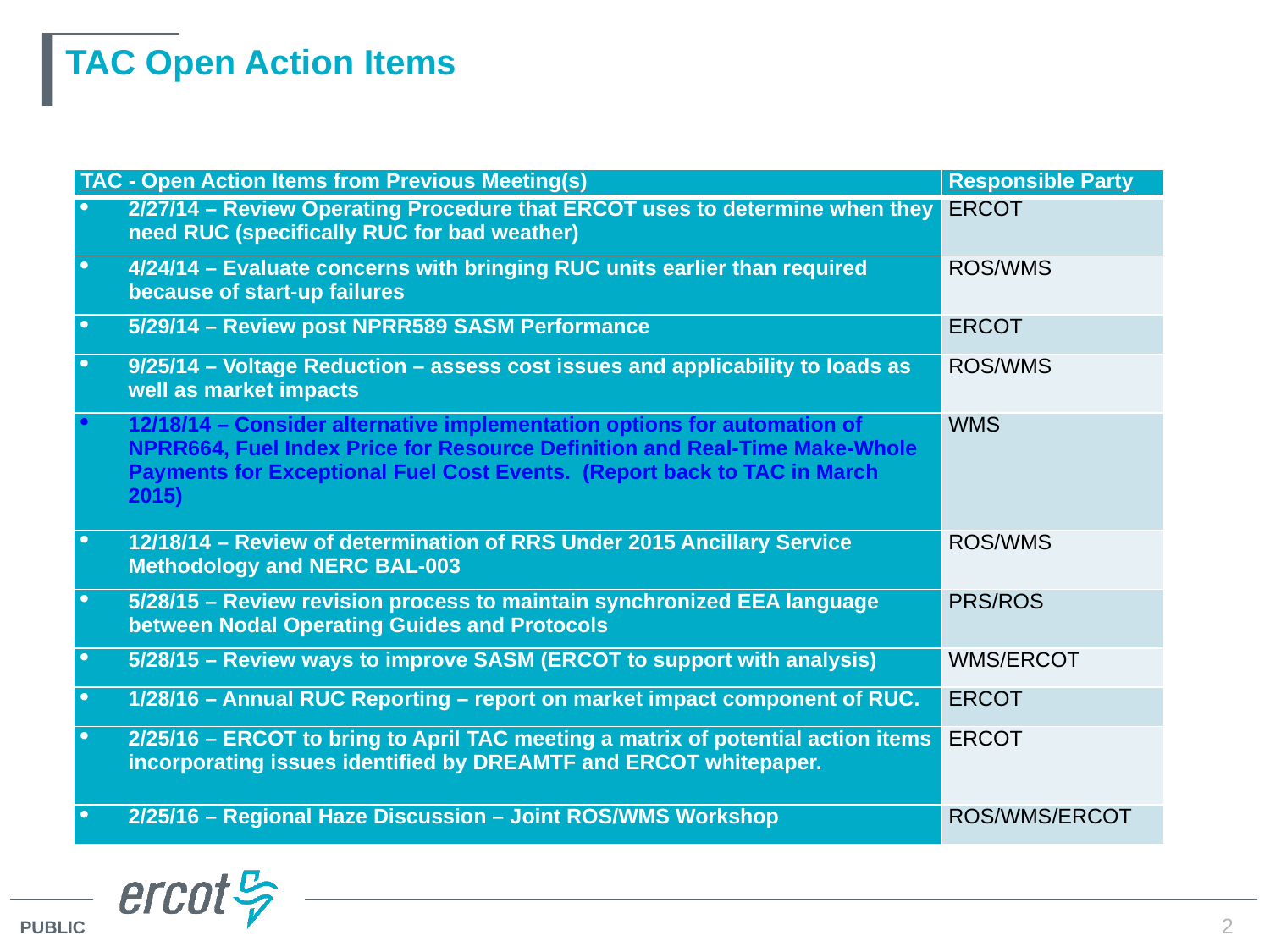

# TAC Open Action Items
| TAC - Open Action Items from Previous Meeting(s) | Responsible Party |
| --- | --- |
| 2/27/14 – Review Operating Procedure that ERCOT uses to determine when they need RUC (specifically RUC for bad weather) | ERCOT |
| 4/24/14 – Evaluate concerns with bringing RUC units earlier than required because of start-up failures | ROS/WMS |
| 5/29/14 – Review post NPRR589 SASM Performance | ERCOT |
| 9/25/14 – Voltage Reduction – assess cost issues and applicability to loads as well as market impacts | ROS/WMS |
| 12/18/14 – Consider alternative implementation options for automation of NPRR664, Fuel Index Price for Resource Definition and Real-Time Make-Whole Payments for Exceptional Fuel Cost Events.  (Report back to TAC in March 2015) | WMS |
| 12/18/14 – Review of determination of RRS Under 2015 Ancillary Service Methodology and NERC BAL-003 | ROS/WMS |
| 5/28/15 – Review revision process to maintain synchronized EEA language between Nodal Operating Guides and Protocols | PRS/ROS |
| 5/28/15 – Review ways to improve SASM (ERCOT to support with analysis) | WMS/ERCOT |
| 1/28/16 – Annual RUC Reporting – report on market impact component of RUC. | ERCOT |
| 2/25/16 – ERCOT to bring to April TAC meeting a matrix of potential action items incorporating issues identified by DREAMTF and ERCOT whitepaper. | ERCOT |
| 2/25/16 – Regional Haze Discussion – Joint ROS/WMS Workshop | ROS/WMS/ERCOT |
2